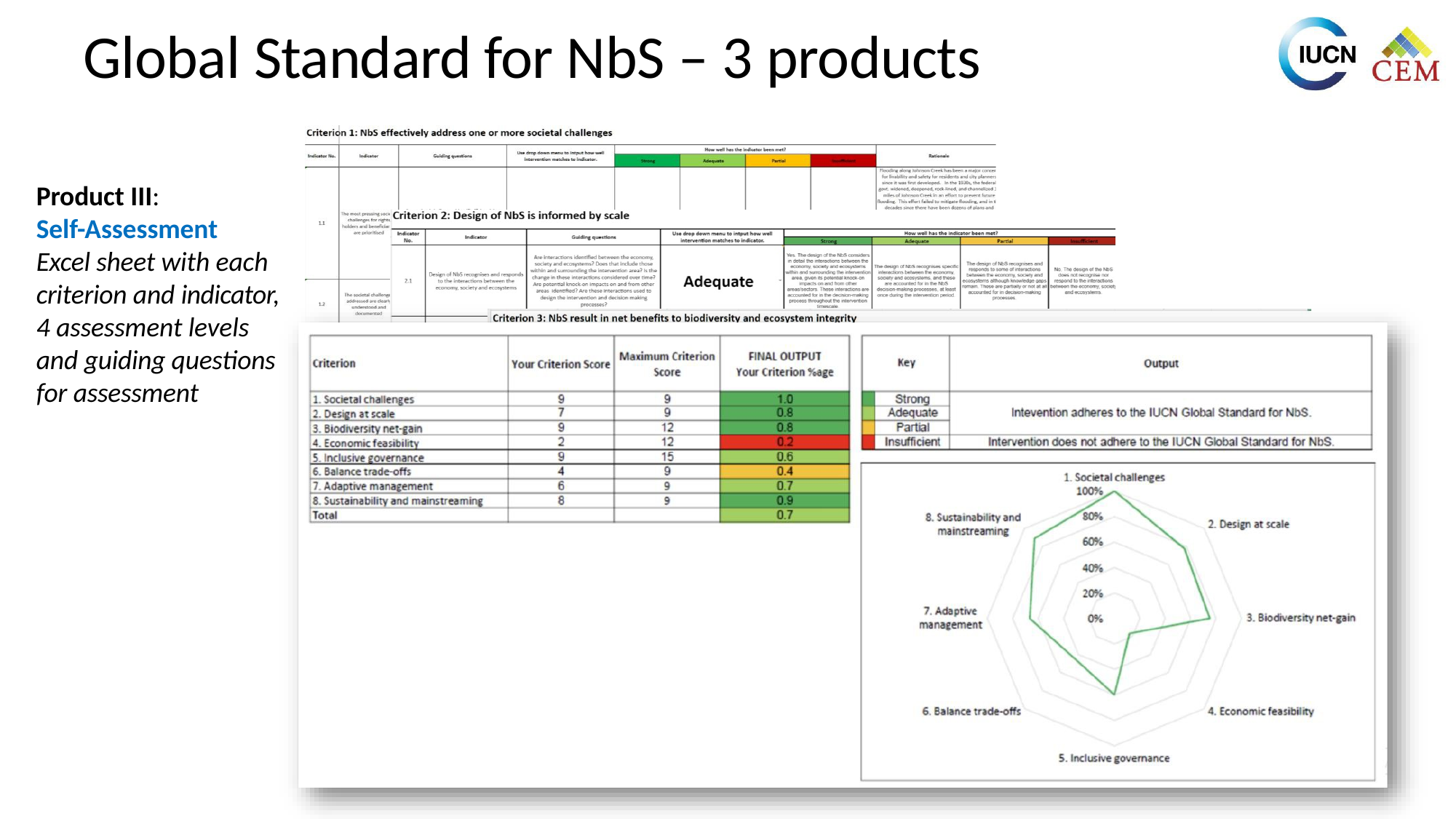

# Global Standard for NbS – 3 products

Product III:
Self-Assessment
Excel sheet with each  criterion and indicator,  4 assessment levels  and guiding questions  for assessment